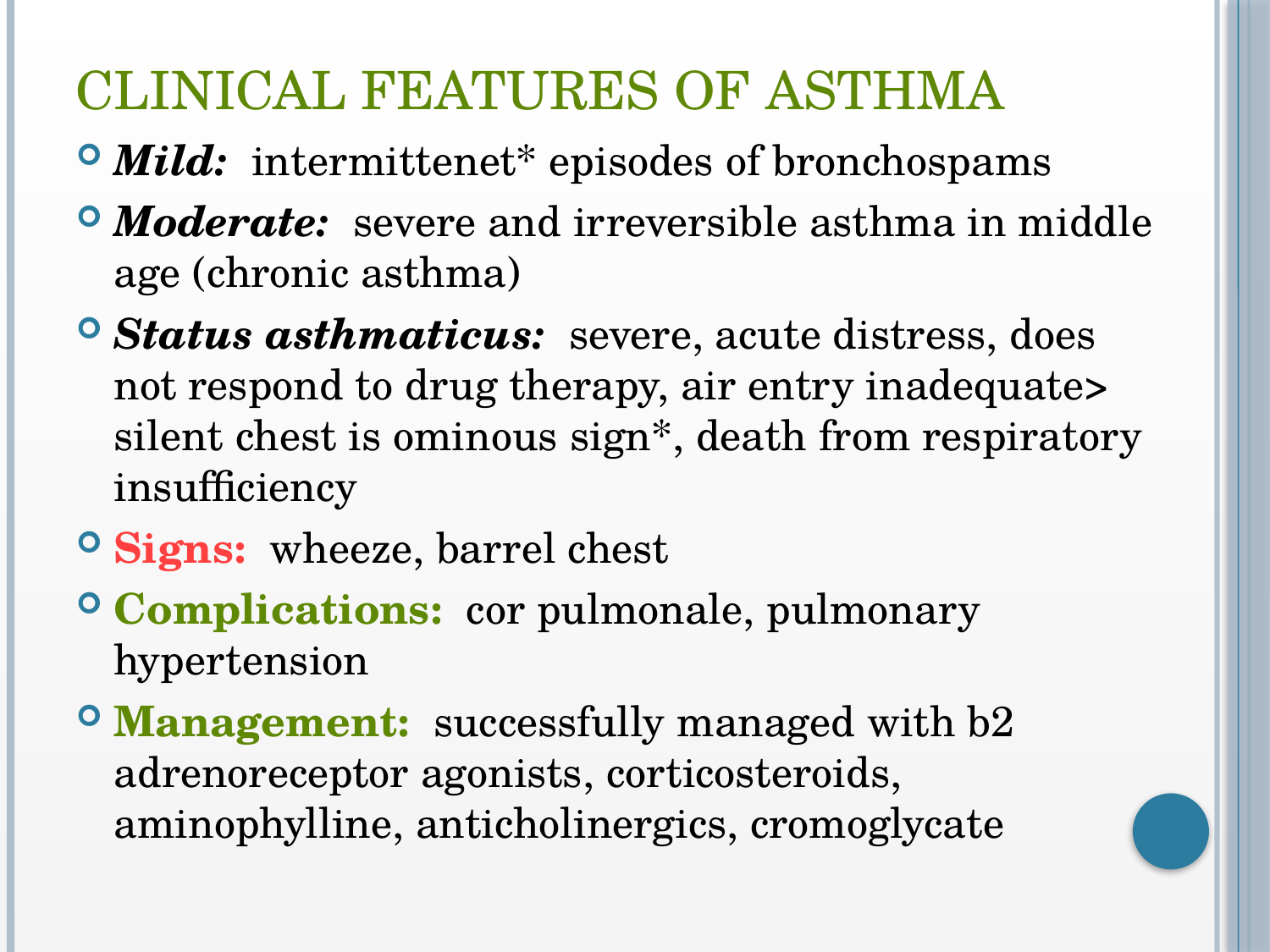

# Clinical features of asthma
Mild:  intermittenet* episodes of bronchospams
Moderate:  severe and irreversible asthma in middle age (chronic asthma)
Status asthmaticus:  severe, acute distress, does not respond to drug therapy, air entry inadequate>  silent chest is ominous sign*, death from respiratory insufficiency
Signs:  wheeze, barrel chest
Complications:  cor pulmonale, pulmonary hypertension
Management:  successfully managed with b2 adrenoreceptor agonists, corticosteroids, aminophylline, anticholinergics, cromoglycate